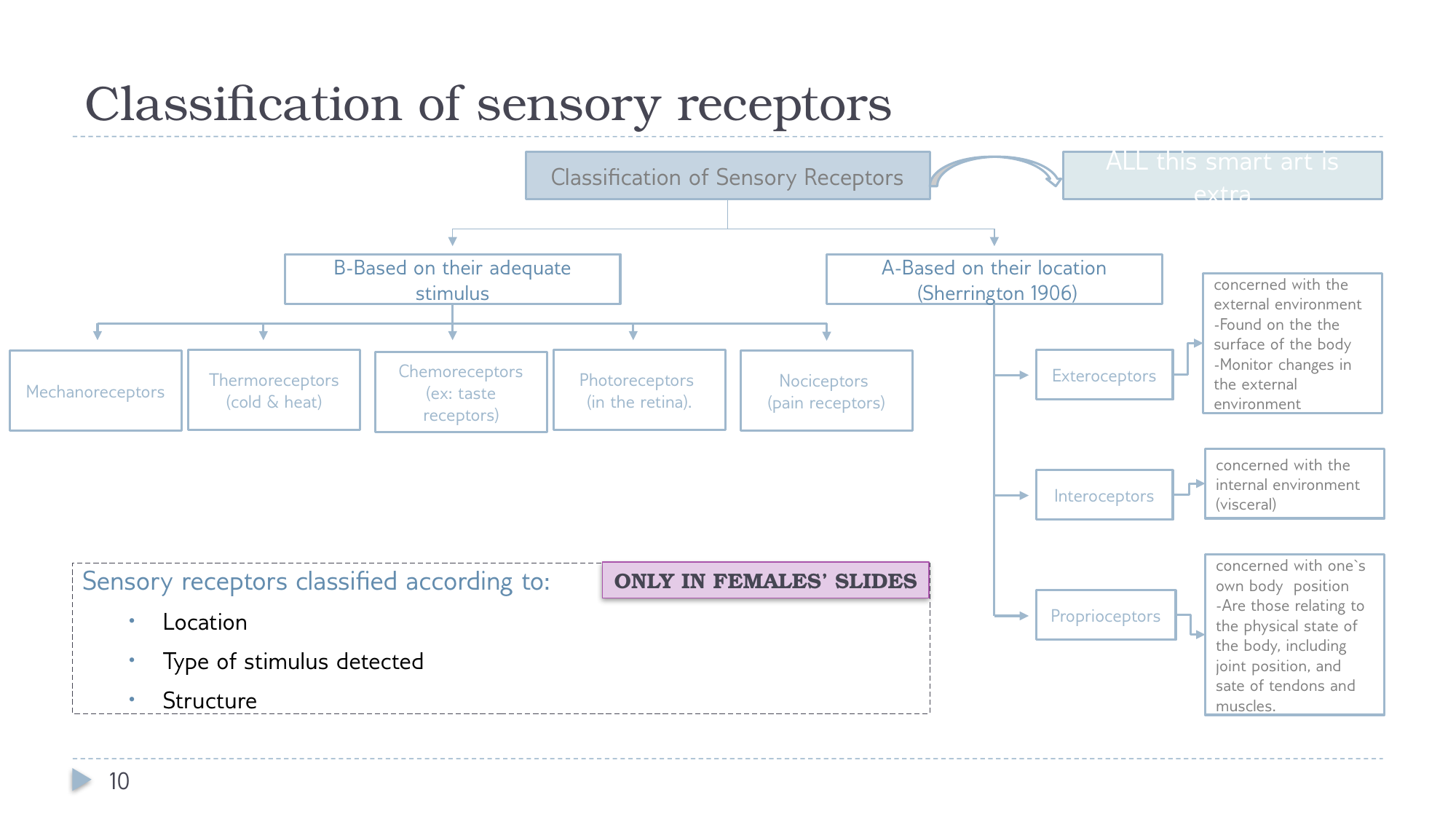

# Classification of sensory receptors
Classification of Sensory Receptors
ALL this smart art is extra

A-Based on their location
 (Sherrington 1906)
B-Based on their adequate stimulus
concerned with the external environment
-Found on the the surface of the body
-Monitor changes in the external environment
Thermoreceptors (cold & heat)
Photoreceptors
(in the retina).
Exteroceptors

Nociceptors
(pain receptors)

Mechanoreceptors
Chemoreceptors (ex: taste receptors)
concerned with the internal environment (visceral)
Interoceptors
concerned with one`s own body  position
-Are those relating to the physical state of the body, including joint position, and sate of tendons and muscles.
ONLY IN FEMALES’ SLIDES
 Sensory receptors classified according to:
Location
Type of stimulus detected
Structure
Proprioceptors
10